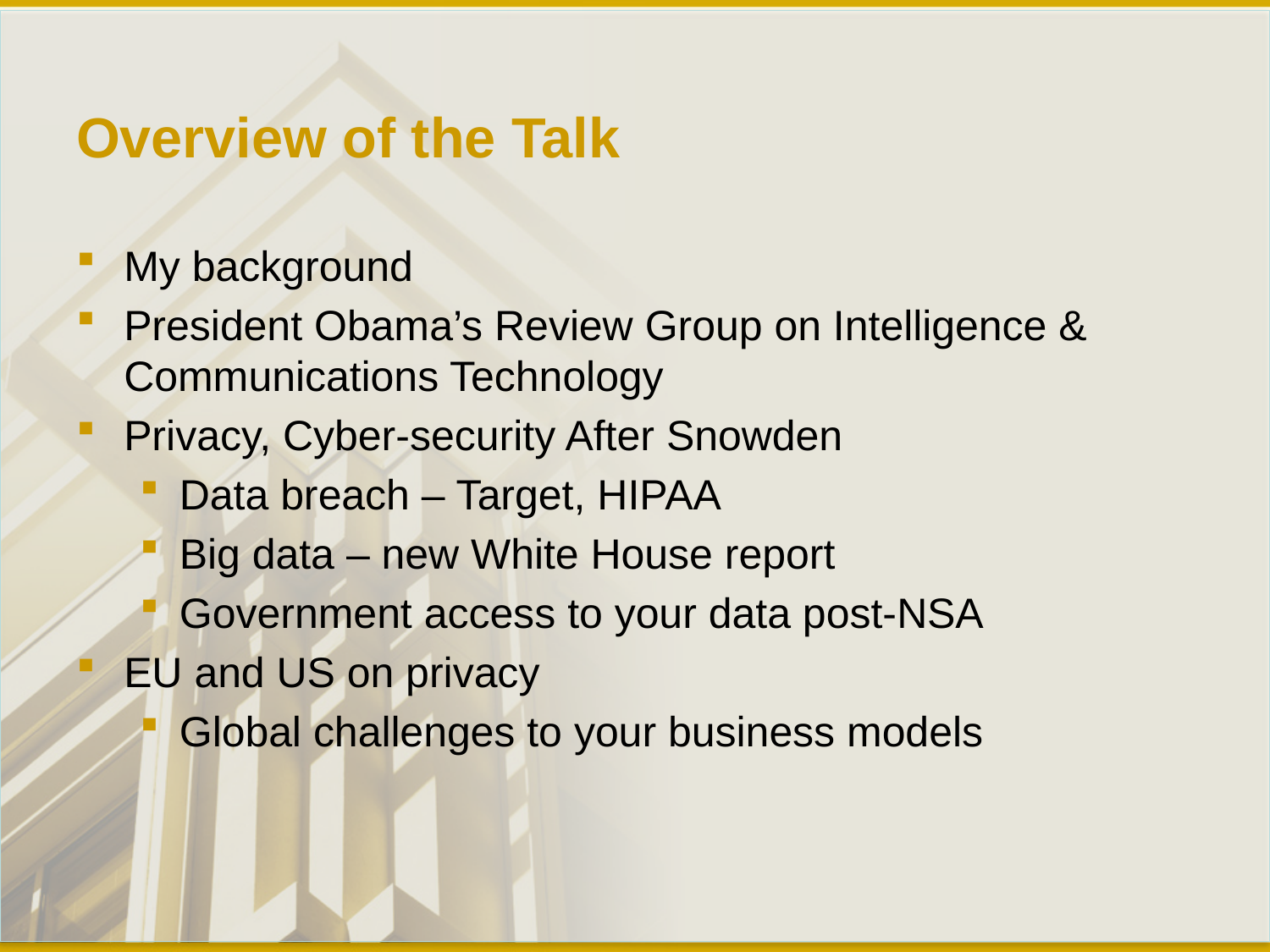

# Overview of the Talk
My background
President Obama’s Review Group on Intelligence & Communications Technology
Privacy, Cyber-security After Snowden
Data breach – Target, HIPAA
Big data – new White House report
Government access to your data post-NSA
EU and US on privacy
Global challenges to your business models